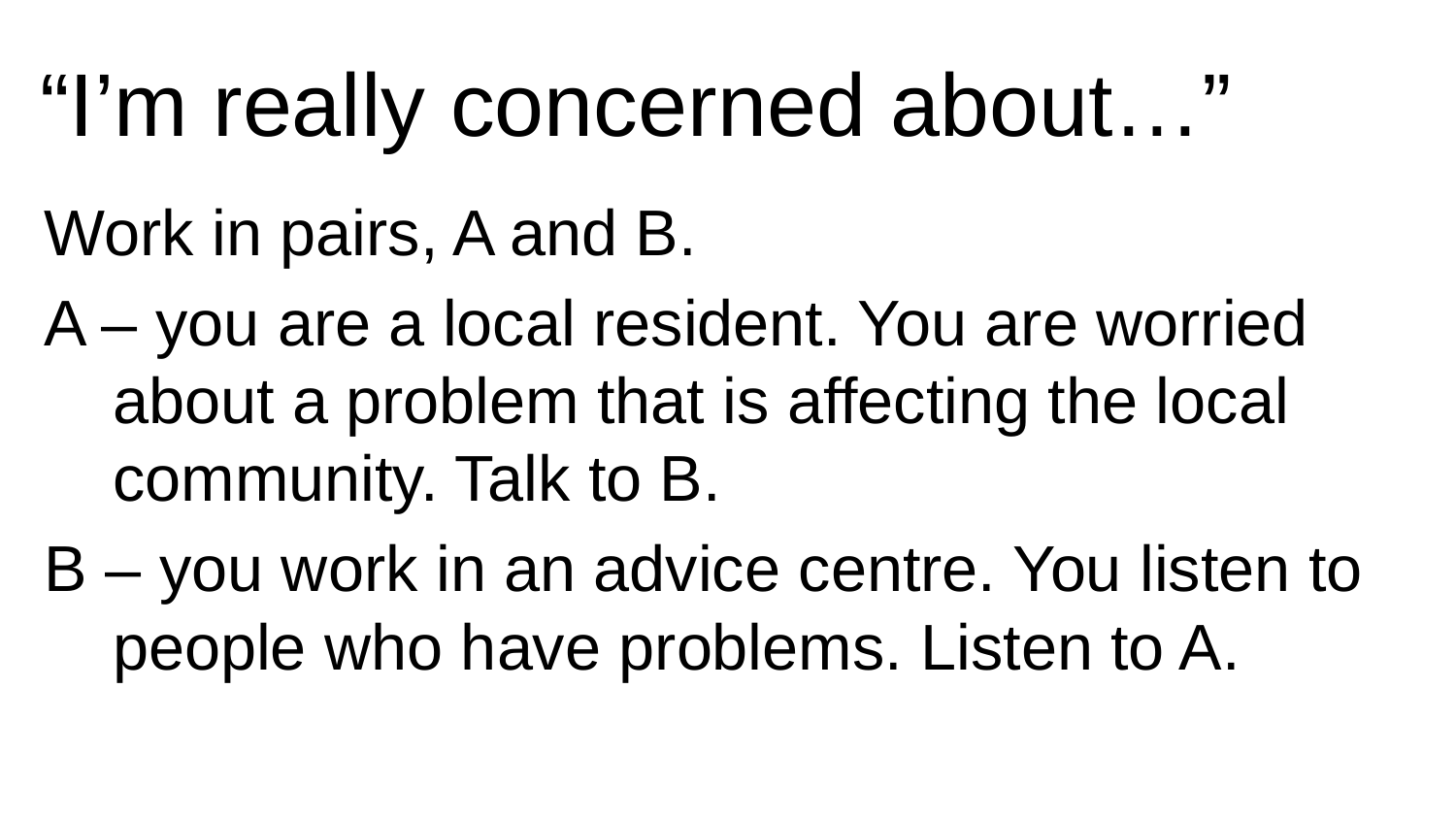

# “I’m really concerned about…”
Work in pairs, A and B.
A – you are a local resident. You are worried about a problem that is affecting the local community. Talk to B.
B – you work in an advice centre. You listen to people who have problems. Listen to A.